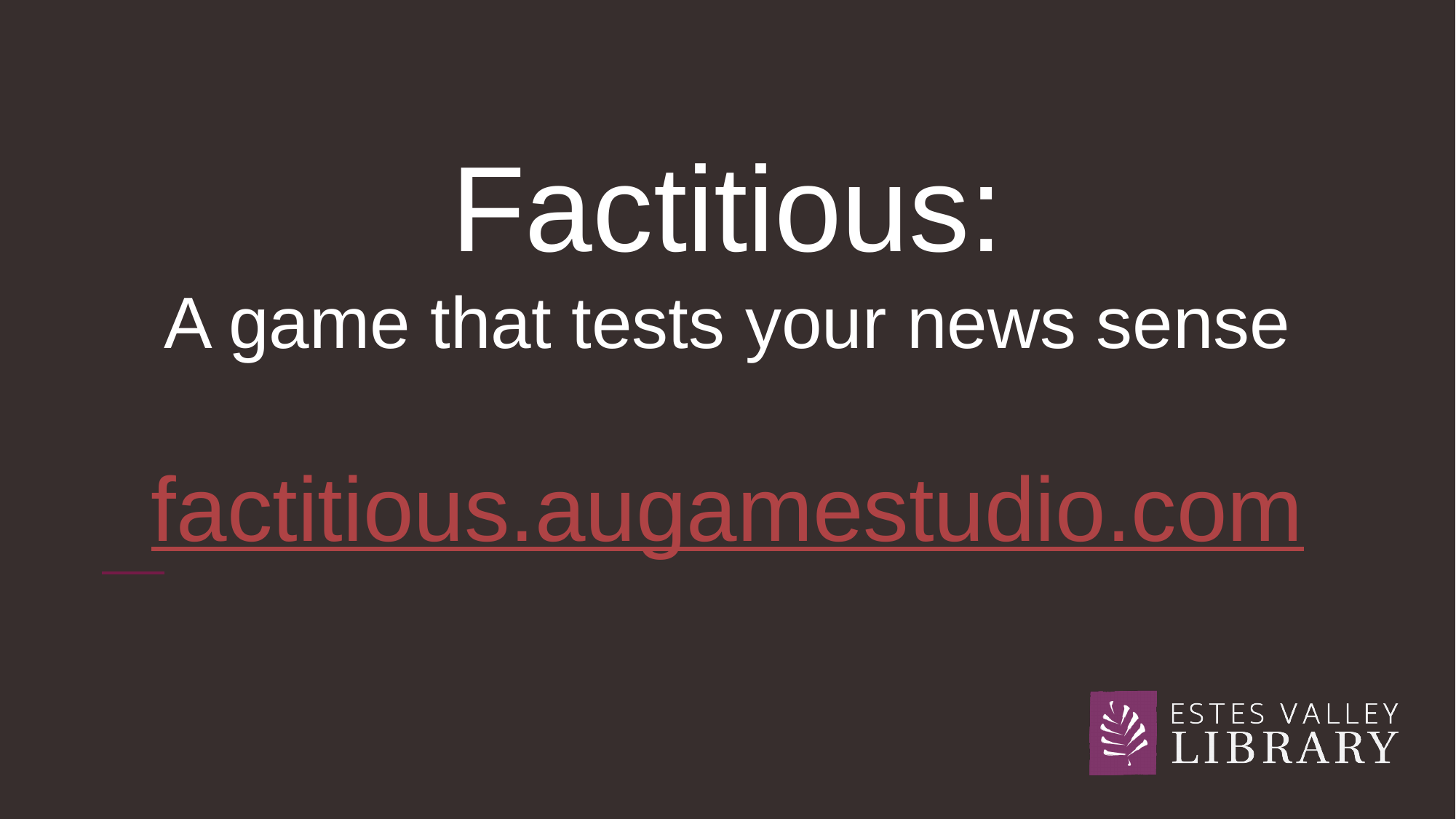

# Factitious:
A game that tests your news sense

factitious.augamestudio.com